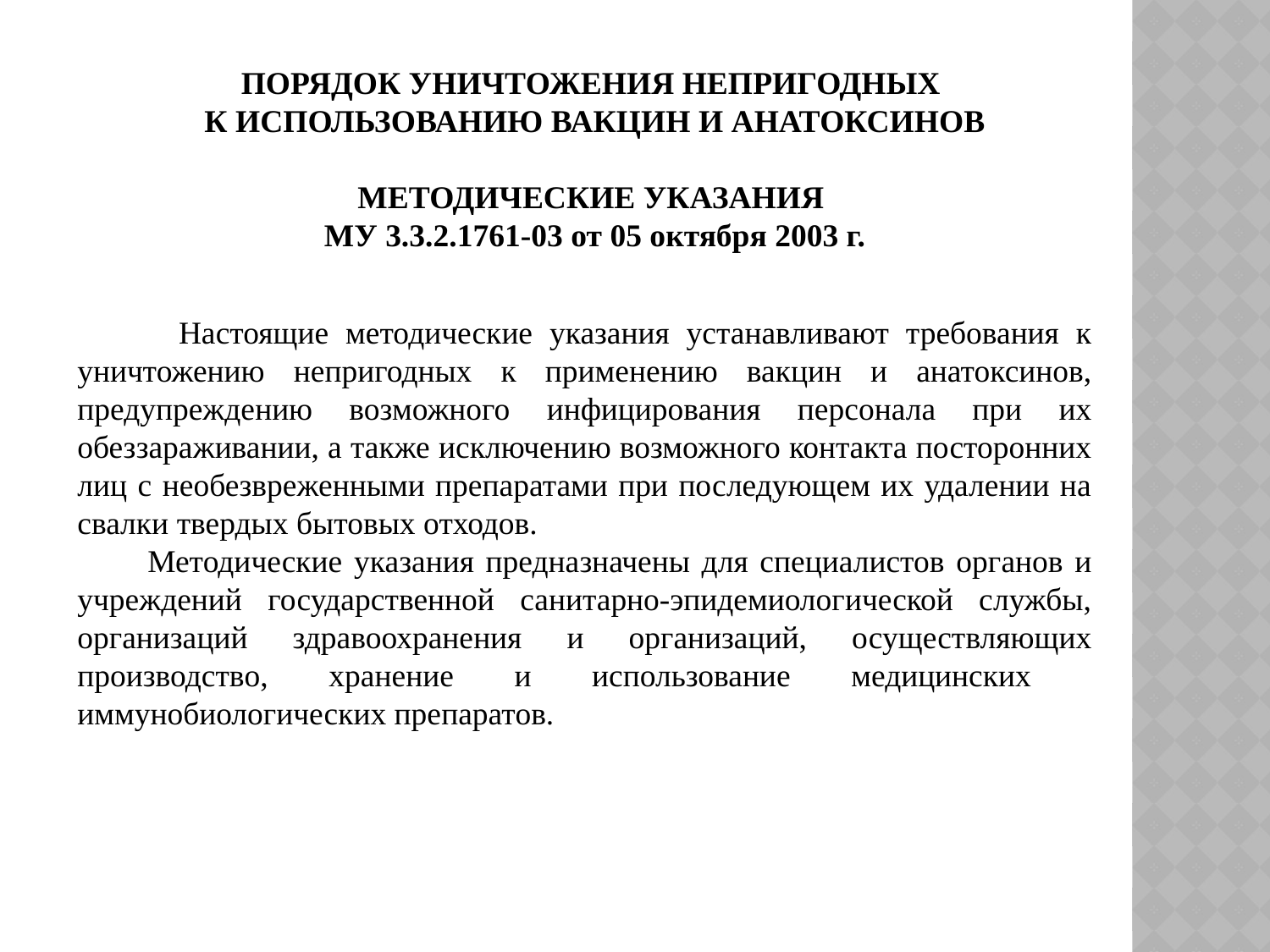

ПОРЯДОК УНИЧТОЖЕНИЯ НЕПРИГОДНЫХ 
К ИСПОЛЬЗОВАНИЮ ВАКЦИН И АНАТОКСИНОВ

МЕТОДИЧЕСКИЕ УКАЗАНИЯ 
МУ 3.3.2.1761-03 от 05 октября 2003 г.
      Настоящие методические указания устанавливают требования к уничтожению непригодных к применению вакцин и анатоксинов, предупреждению возможного инфицирования персонала при их обеззараживании, а также исключению возможного контакта посторонних лиц с необезвреженными препаратами при последующем их удалении на свалки твердых бытовых отходов.
      Методические указания предназначены для специалистов органов и учреждений государственной санитарно-эпидемиологической службы, организаций здравоохранения и организаций, осуществляющих производство, хранение и использование медицинских  иммунобиологических препаратов.